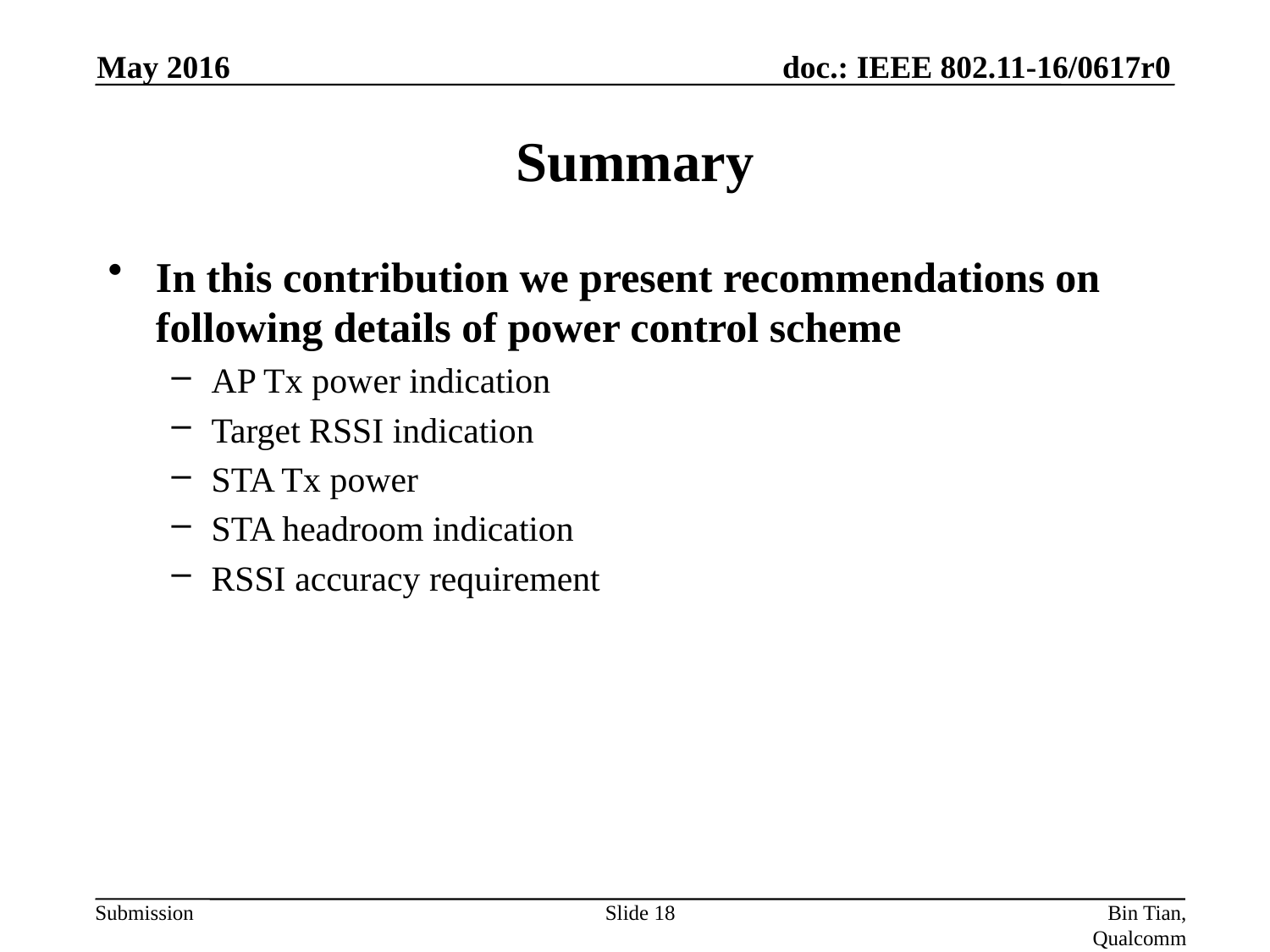

May 2016
# Summary
In this contribution we present recommendations on following details of power control scheme
AP Tx power indication
Target RSSI indication
STA Tx power
STA headroom indication
RSSI accuracy requirement

Slide 18
Bin Tian, Qualcomm